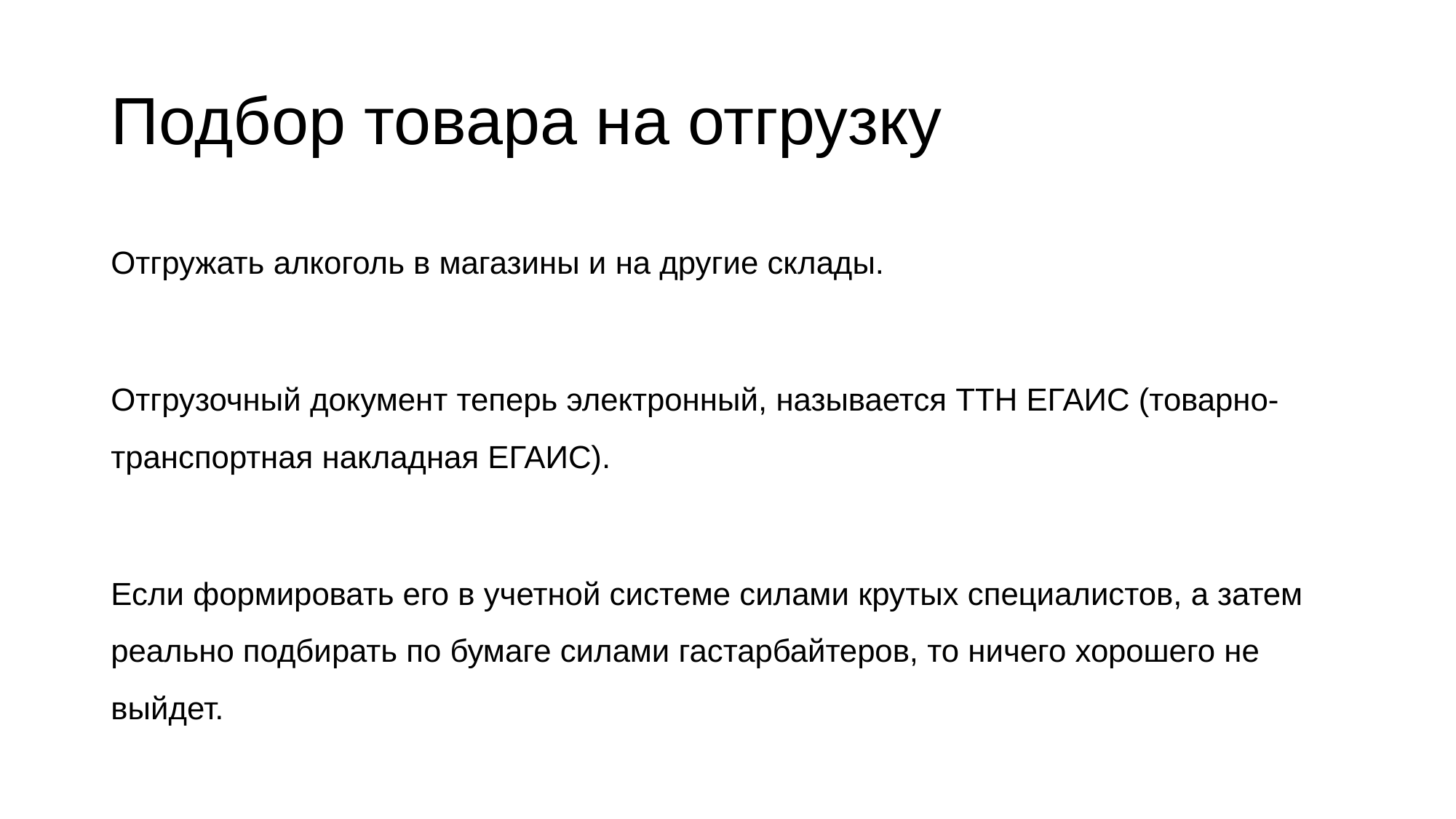

# Подбор товара на отгрузку
Отгружать алкоголь в магазины и на другие склады.

Отгрузочный документ теперь электронный, называется ТТН ЕГАИС (товарно-транспортная накладная ЕГАИС).

Если формировать его в учетной системе силами крутых специалистов, а затем реально подбирать по бумаге силами гастарбайтеров, то ничего хорошего не выйдет.